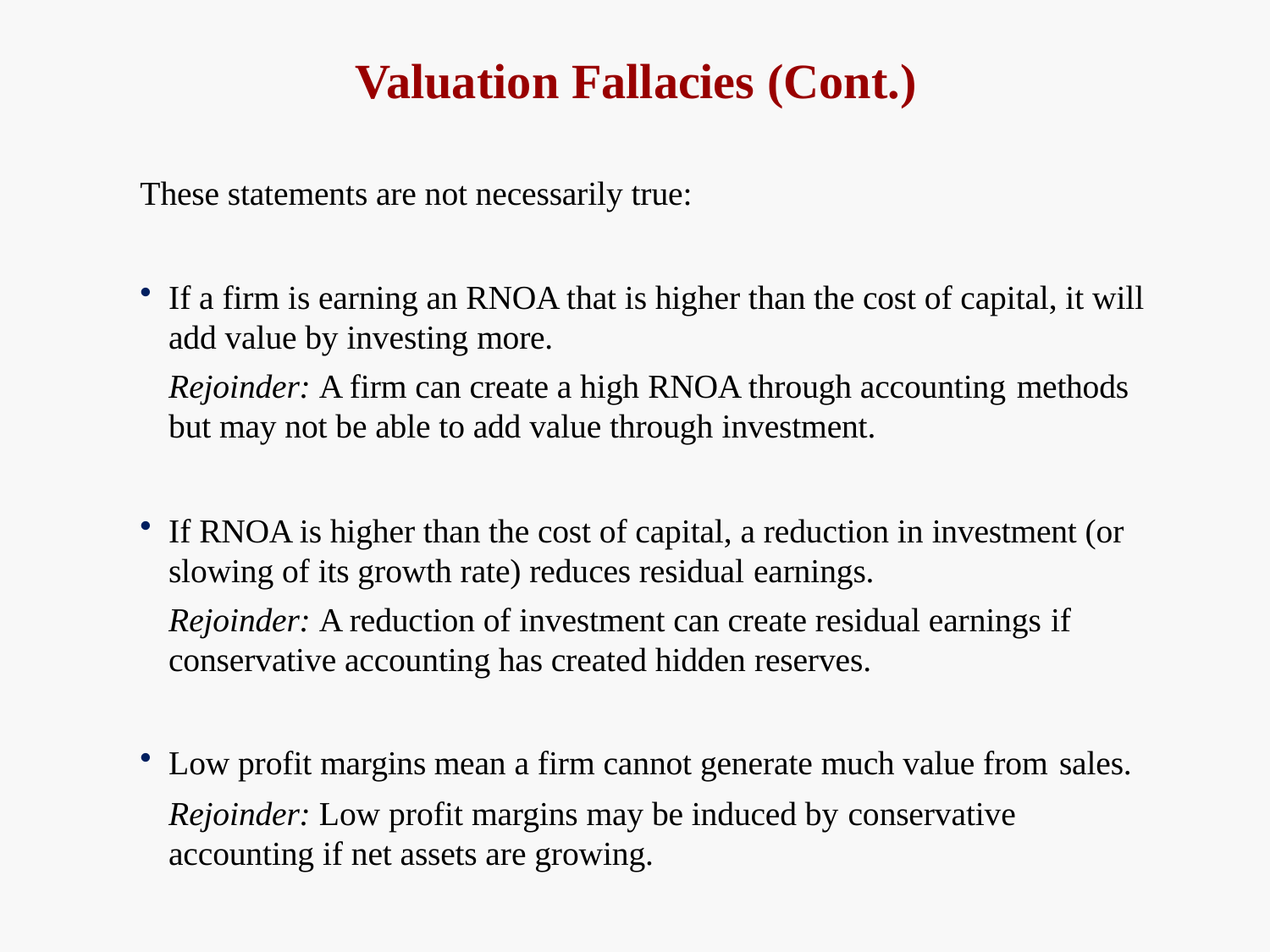

# Valuation Fallacies (Cont.)
These statements are not necessarily true:

If a firm is earning an RNOA that is higher than the cost of capital, it will  add value by investing more.
Rejoinder: A firm can create a high RNOA through accounting methods
but may not be able to add value through investment.

If RNOA is higher than the cost of capital, a reduction in investment (or  slowing of its growth rate) reduces residual earnings.
Rejoinder: A reduction of investment can create residual earnings if
conservative accounting has created hidden reserves.

Low profit margins mean a firm cannot generate much value from sales.
Rejoinder: Low profit margins may be induced by conservative
accounting if net assets are growing.